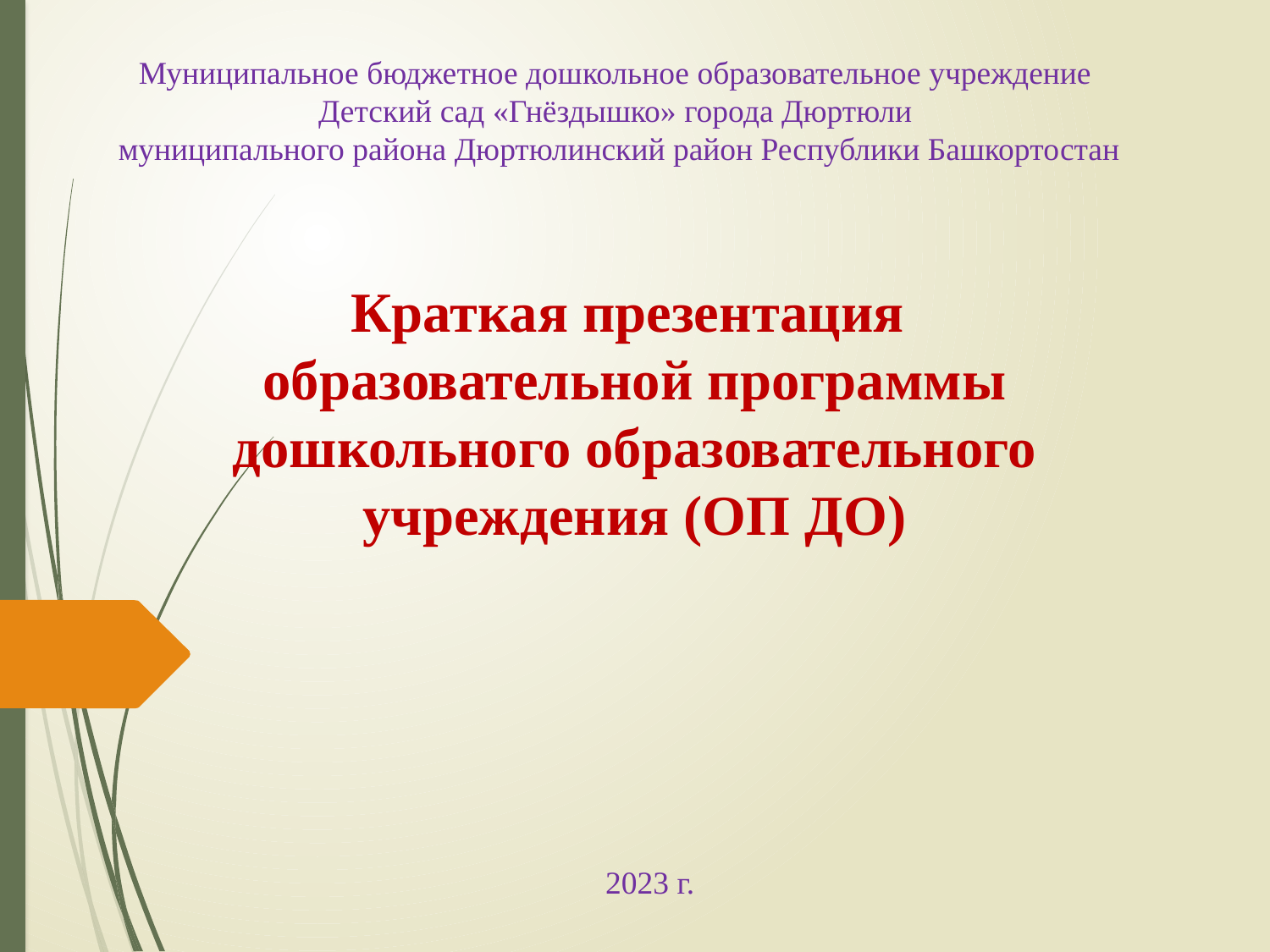

Муниципальное бюджетное дошкольное образовательное учреждение
Детский сад «Гнёздышко» города Дюртюли
 муниципального района Дюртюлинский район Республики Башкортостан

# Краткая презентация образовательной программы дошкольного образовательного учреждения (ОП ДО)
2023 г.